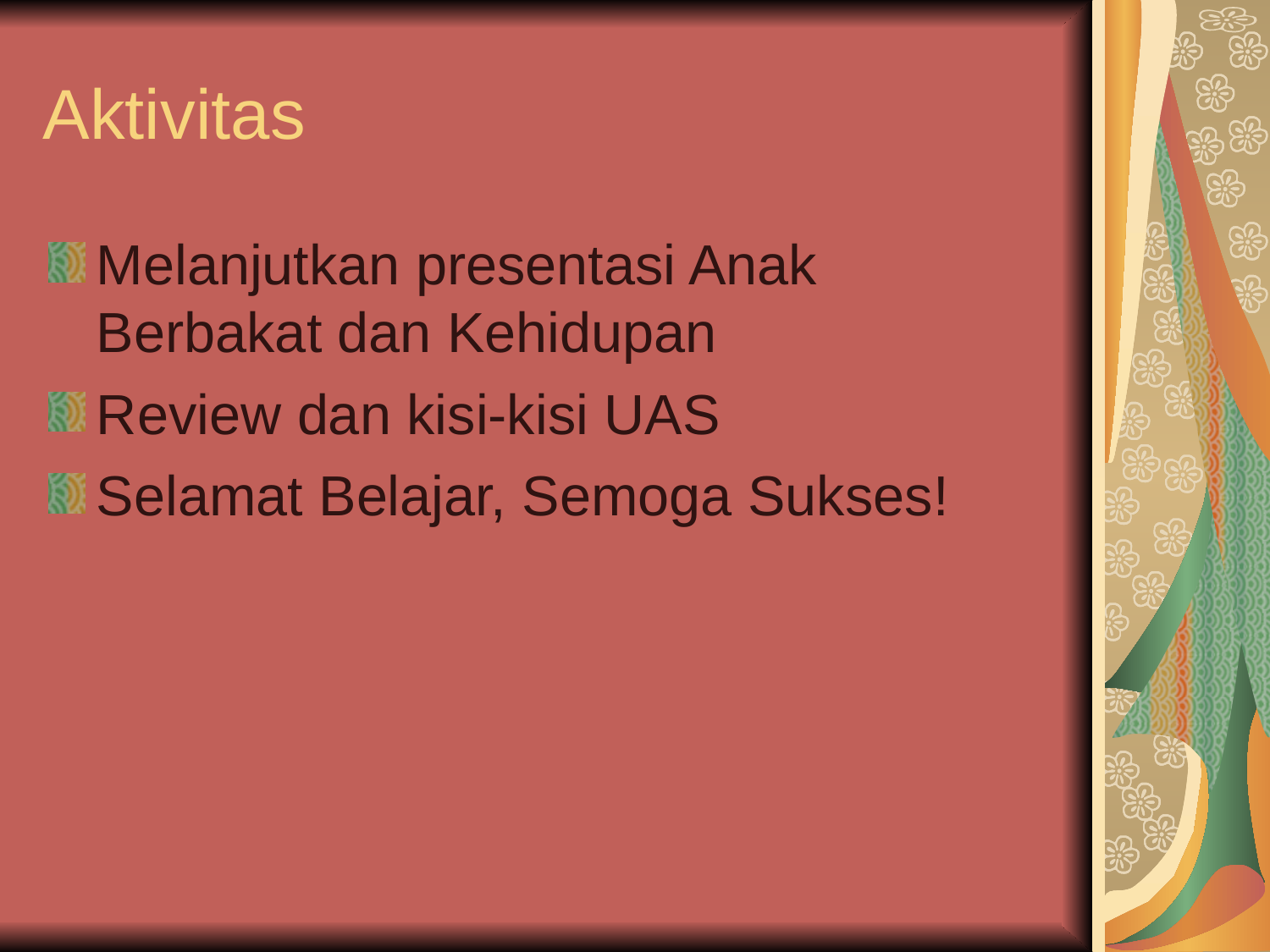

Aktivitas
Melanjutkan presentasi Anak Berbakat dan Kehidupan
Review dan kisi-kisi UAS
Selamat Belajar, Semoga Sukses!